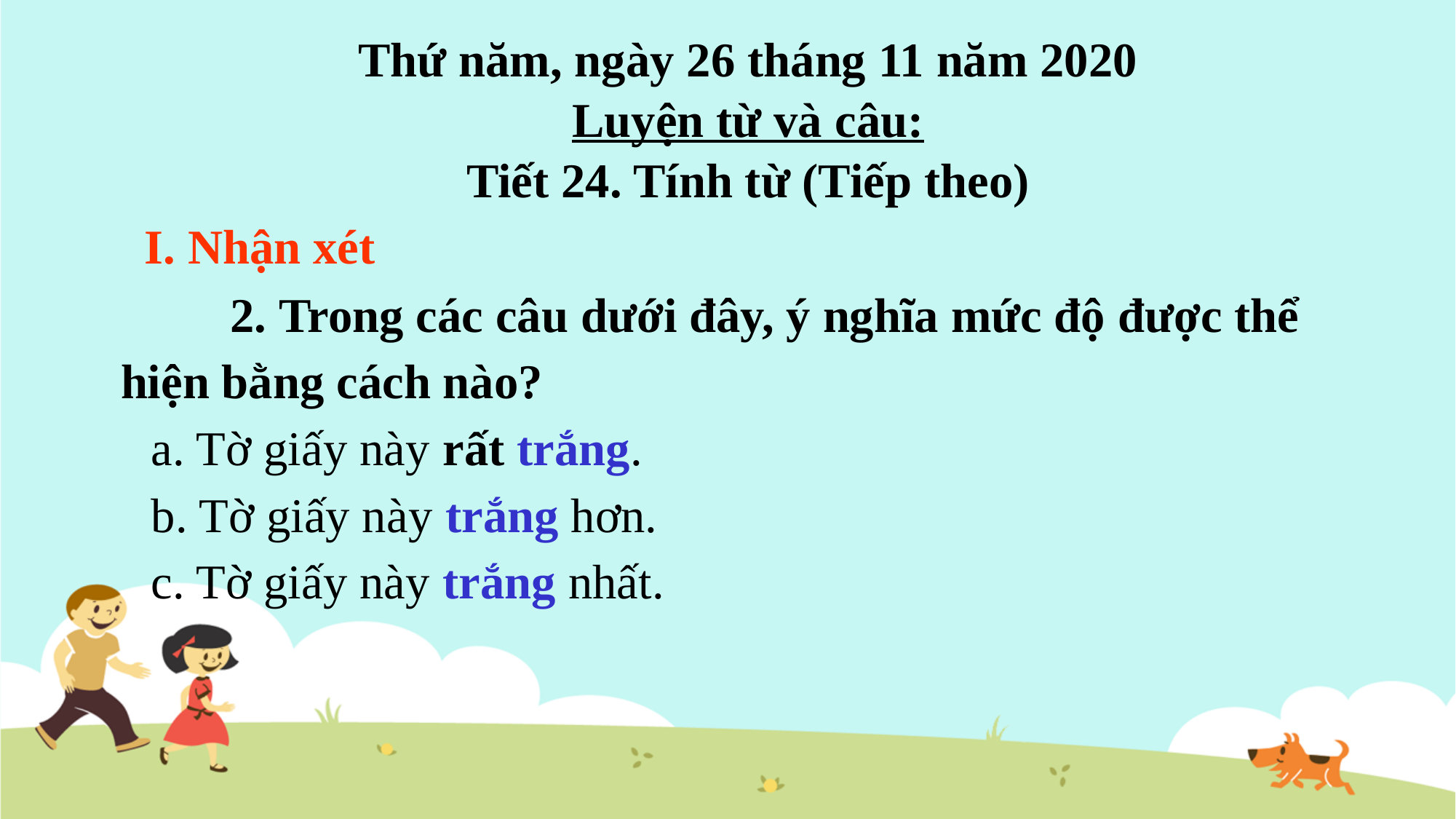

Thứ năm, ngày 26 tháng 11 năm 2020
Luyện từ và câu:
Tiết 24. Tính từ (Tiếp theo)
I. Nhận xét
	2. Trong các câu dưới đây, ý nghĩa mức độ được thể hiện bằng cách nào?
a. Tờ giấy này rất trắng.
b. Tờ giấy này trắng hơn.
c. Tờ giấy này trắng nhất.